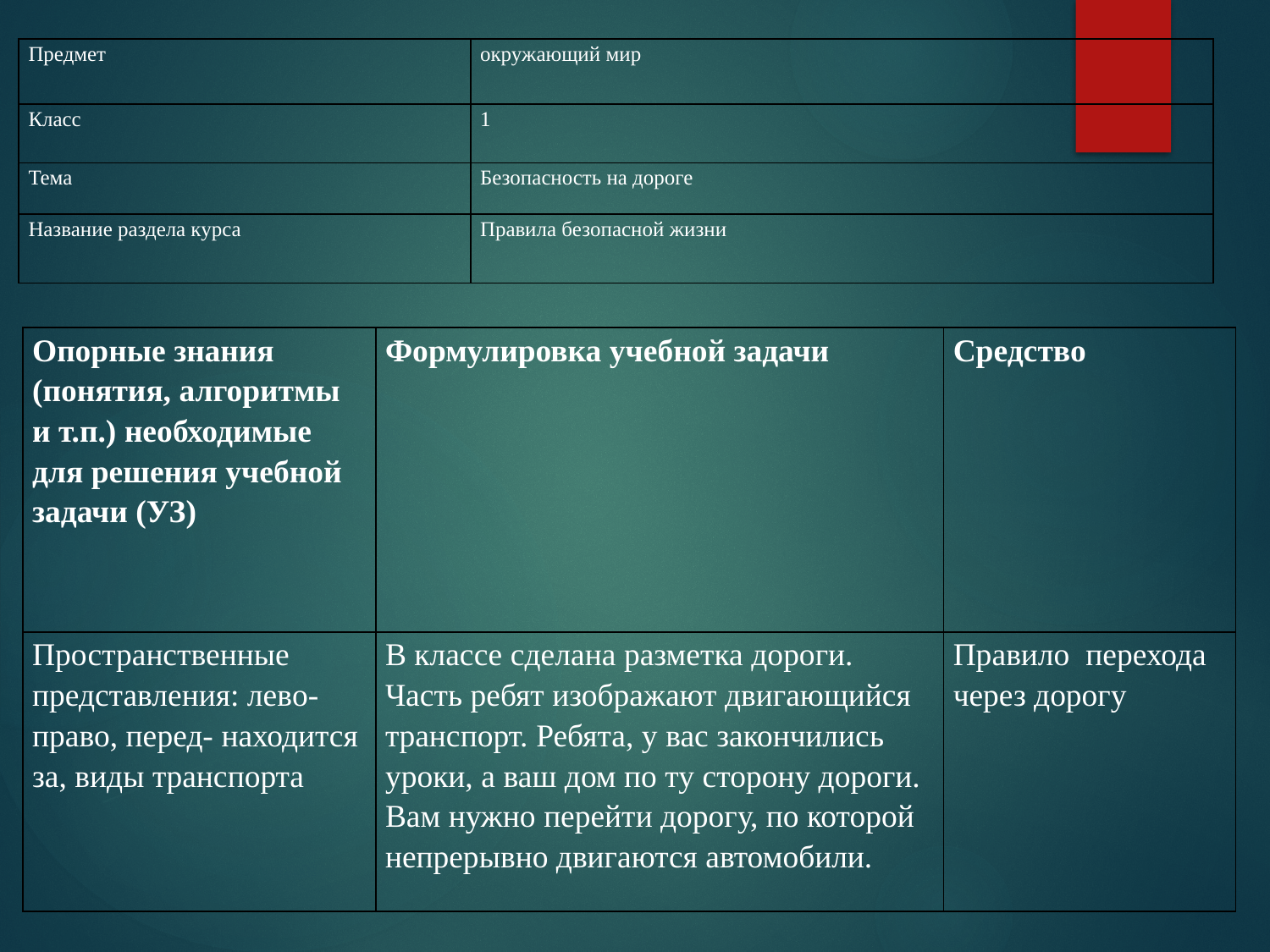

| Предмет | окружающий мир |
| --- | --- |
| Класс | 1 |
| Тема | Безопасность на дороге |
| Название раздела курса | Правила безопасной жизни |
#
| Опорные знания (понятия, алгоритмы и т.п.) необходимые для решения учебной задачи (УЗ) | Формулировка учебной задачи | Средство |
| --- | --- | --- |
| Пространственные представления: лево-право, перед- находится за, виды транспорта | В классе сделана разметка дороги. Часть ребят изображают двигающийся транспорт. Ребята, у вас закончились уроки, а ваш дом по ту сторону дороги. Вам нужно перейти дорогу, по которой непрерывно двигаются автомобили. | Правило перехода через дорогу |